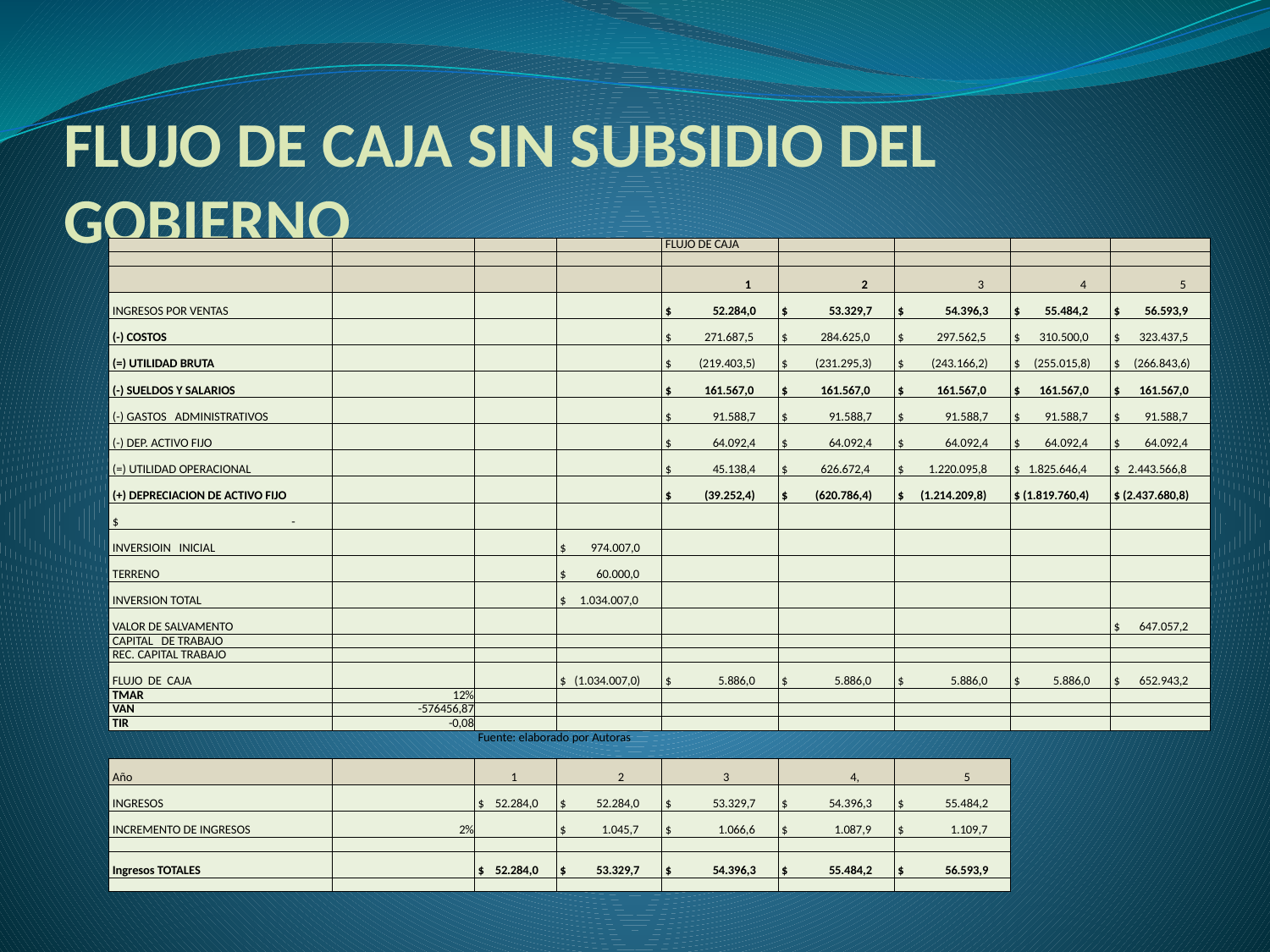

# FLUJO DE CAJA SIN SUBSIDIO DEL GOBIERNO
|  |  |  |  | FLUJO DE CAJA |  |  |  |  |
| --- | --- | --- | --- | --- | --- | --- | --- | --- |
|  |  |  |  |  |  |  |  |  |
|  |  |  |  | 1 | 2 | 3 | 4 | 5 |
| INGRESOS POR VENTAS |  |  |  | $ 52.284,0 | $ 53.329,7 | $ 54.396,3 | $ 55.484,2 | $ 56.593,9 |
| (-) COSTOS |  |  |  | $ 271.687,5 | $ 284.625,0 | $ 297.562,5 | $ 310.500,0 | $ 323.437,5 |
| (=) UTILIDAD BRUTA |  |  |  | $ (219.403,5) | $ (231.295,3) | $ (243.166,2) | $ (255.015,8) | $ (266.843,6) |
| (-) SUELDOS Y SALARIOS |  |  |  | $ 161.567,0 | $ 161.567,0 | $ 161.567,0 | $ 161.567,0 | $ 161.567,0 |
| (-) GASTOS ADMINISTRATIVOS |  |  |  | $ 91.588,7 | $ 91.588,7 | $ 91.588,7 | $ 91.588,7 | $ 91.588,7 |
| (-) DEP. ACTIVO FIJO |  |  |  | $ 64.092,4 | $ 64.092,4 | $ 64.092,4 | $ 64.092,4 | $ 64.092,4 |
| (=) UTILIDAD OPERACIONAL |  |  |  | $ 45.138,4 | $ 626.672,4 | $ 1.220.095,8 | $ 1.825.646,4 | $ 2.443.566,8 |
| (+) DEPRECIACION DE ACTIVO FIJO |  |  |  | $ (39.252,4) | $ (620.786,4) | $ (1.214.209,8) | $ (1.819.760,4) | $ (2.437.680,8) |
| $ - |  |  |  |  |  |  |  |  |
| INVERSIOIN INICIAL |  |  | $ 974.007,0 |  |  |  |  |  |
| TERRENO |  |  | $ 60.000,0 |  |  |  |  |  |
| INVERSION TOTAL |  |  | $ 1.034.007,0 |  |  |  |  |  |
| VALOR DE SALVAMENTO |  |  |  |  |  |  |  | $ 647.057,2 |
| CAPITAL DE TRABAJO |  |  |  |  |  |  |  |  |
| REC. CAPITAL TRABAJO |  |  |  |  |  |  |  |  |
| FLUJO DE CAJA |  |  | $ (1.034.007,0) | $ 5.886,0 | $ 5.886,0 | $ 5.886,0 | $ 5.886,0 | $ 652.943,2 |
| TMAR | 12% |  |  |  |  |  |  |  |
| VAN | -576456,87 |  |  |  |  |  |  |  |
| TIR | -0,08 |  |  |  |  |  |  |  |
|  |  | Fuente: elaborado por Autoras |  |  |  |  |  |  |
|  |  |  |  |  |  |  |  |  |
| Año |  | 1 | 2 | 3 | 4, | 5 |  |  |
| INGRESOS |  | $ 52.284,0 | $ 52.284,0 | $ 53.329,7 | $ 54.396,3 | $ 55.484,2 |  |  |
| INCREMENTO DE INGRESOS | 2% |  | $ 1.045,7 | $ 1.066,6 | $ 1.087,9 | $ 1.109,7 |  |  |
|  |  |  |  |  |  |  |  |  |
| Ingresos TOTALES |  | $ 52.284,0 | $ 53.329,7 | $ 54.396,3 | $ 55.484,2 | $ 56.593,9 |  |  |
|  |  |  |  |  |  |  |  |  |